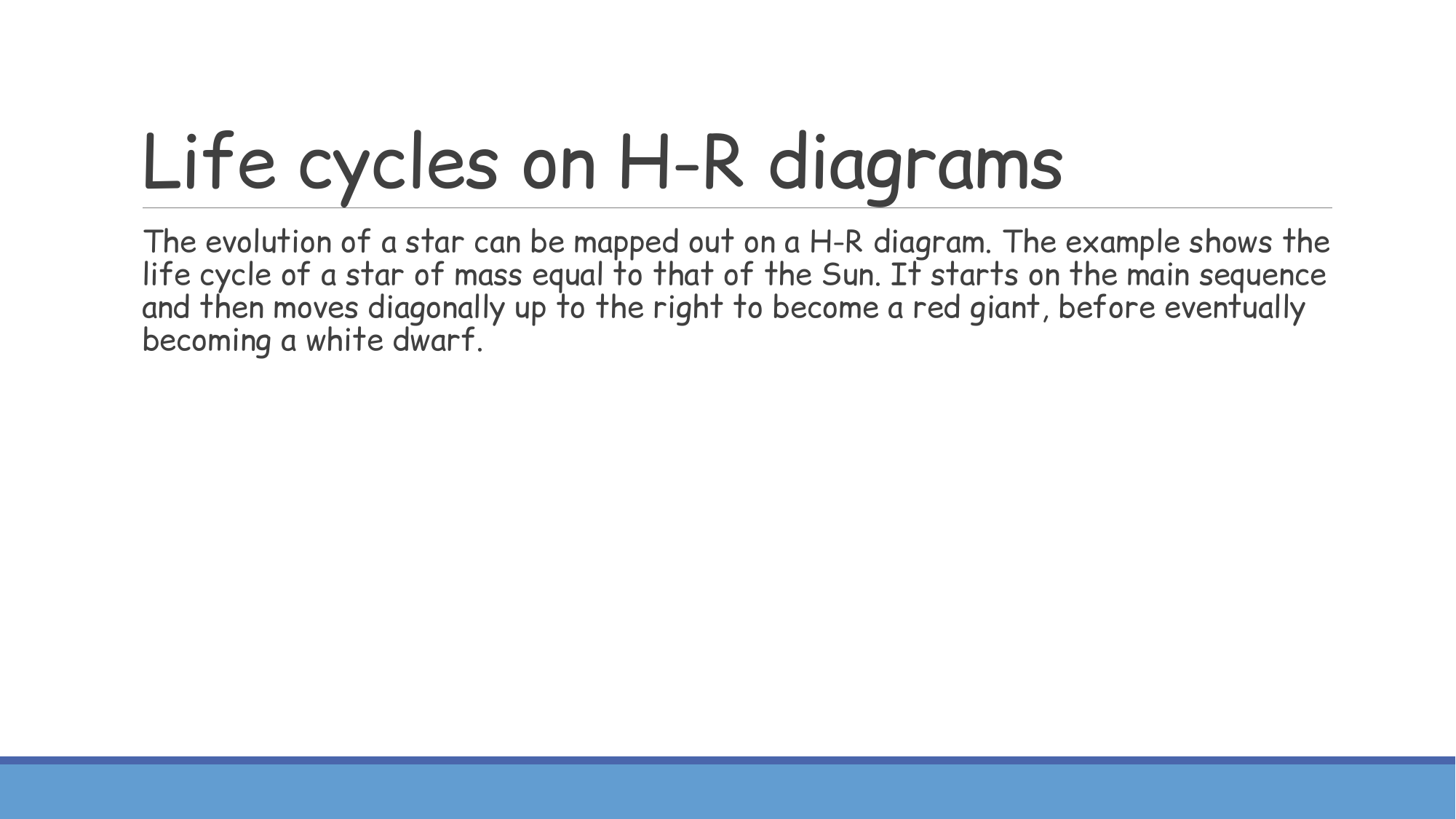

# Life cycles on H-R diagrams
The evolution of a star can be mapped out on a H-R diagram. The example shows the life cycle of a star of mass equal to that of the Sun. It starts on the main sequence and then moves diagonally up to the right to become a red giant, before eventually becoming a white dwarf.